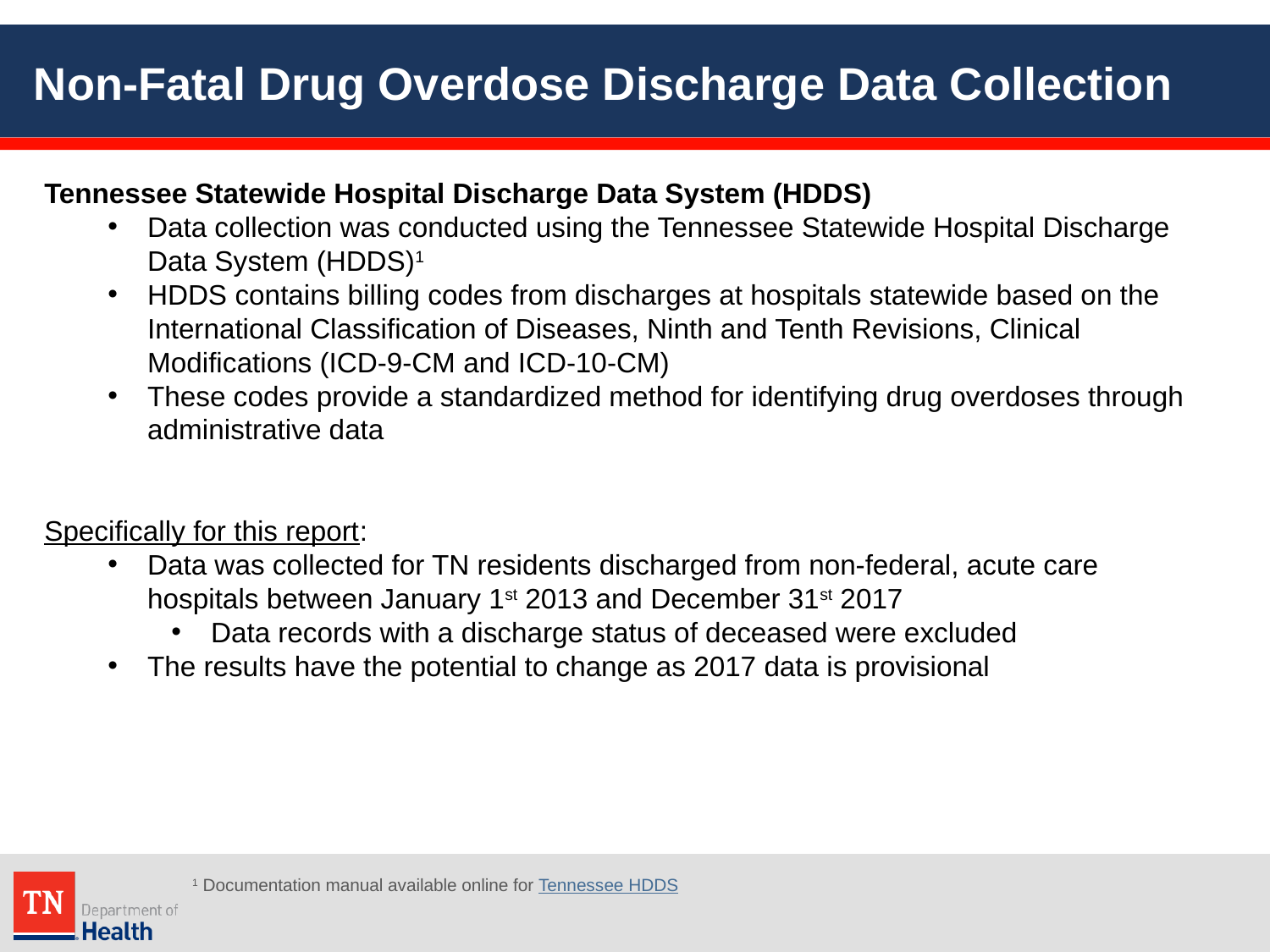

# Non-Fatal Drug Overdose Discharge Data Collection

Tennessee Statewide Hospital Discharge Data System (HDDS)
Data collection was conducted using the Tennessee Statewide Hospital Discharge Data System (HDDS)1
HDDS contains billing codes from discharges at hospitals statewide based on the International Classification of Diseases, Ninth and Tenth Revisions, Clinical Modifications (ICD-9-CM and ICD-10-CM)
These codes provide a standardized method for identifying drug overdoses through administrative data

Specifically for this report:
Data was collected for TN residents discharged from non-federal, acute care hospitals between January 1st 2013 and December 31st 2017
Data records with a discharge status of deceased were excluded
The results have the potential to change as 2017 data is provisional

1 Documentation manual available online for Tennessee HDDS